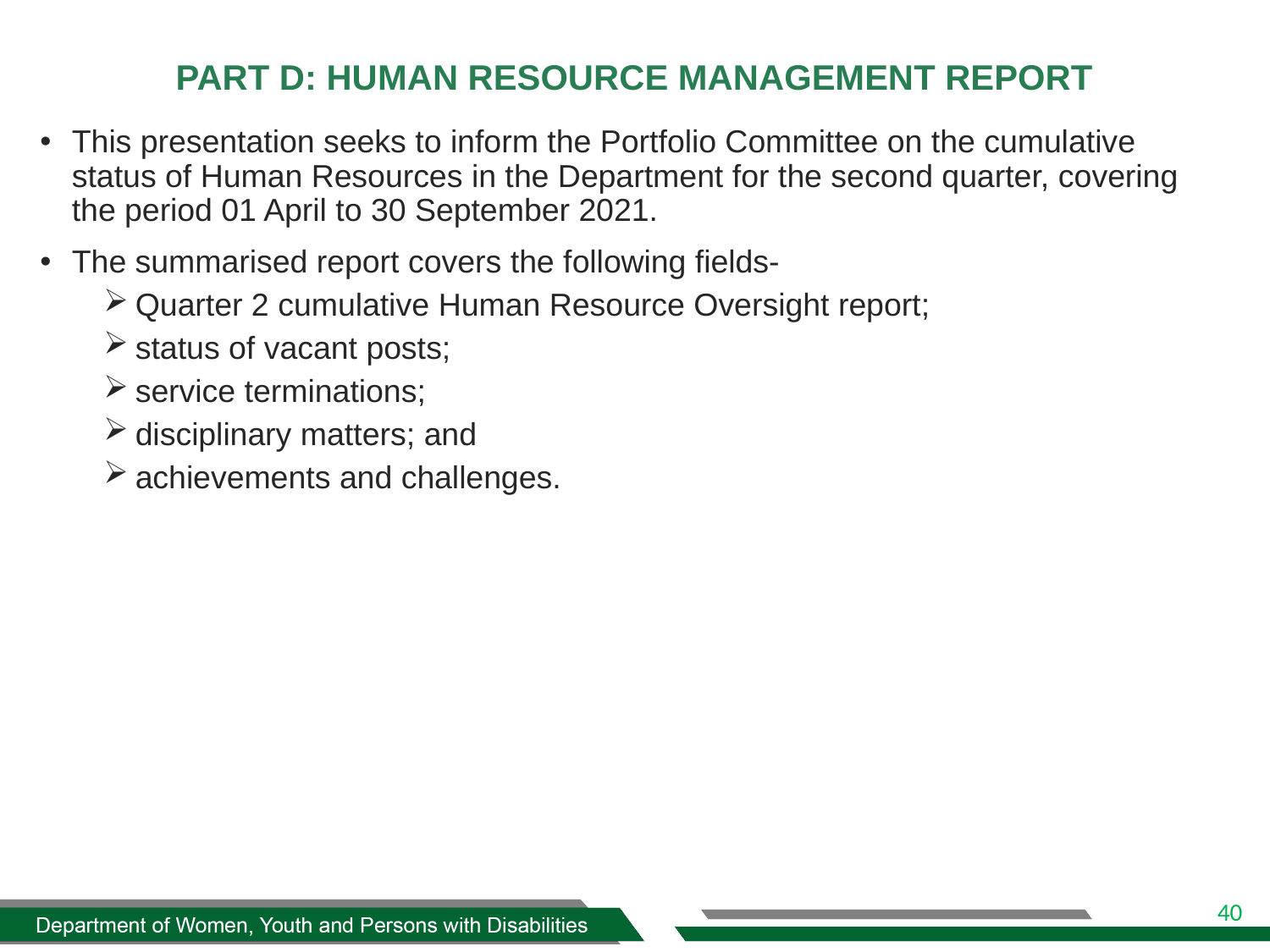

# PART D: HUMAN RESOURCE MANAGEMENT REPORT
This presentation seeks to inform the Portfolio Committee on the cumulative status of Human Resources in the Department for the second quarter, covering the period 01 April to 30 September 2021.
The summarised report covers the following fields-
Quarter 2 cumulative Human Resource Oversight report;
status of vacant posts;
service terminations;
disciplinary matters; and
achievements and challenges.